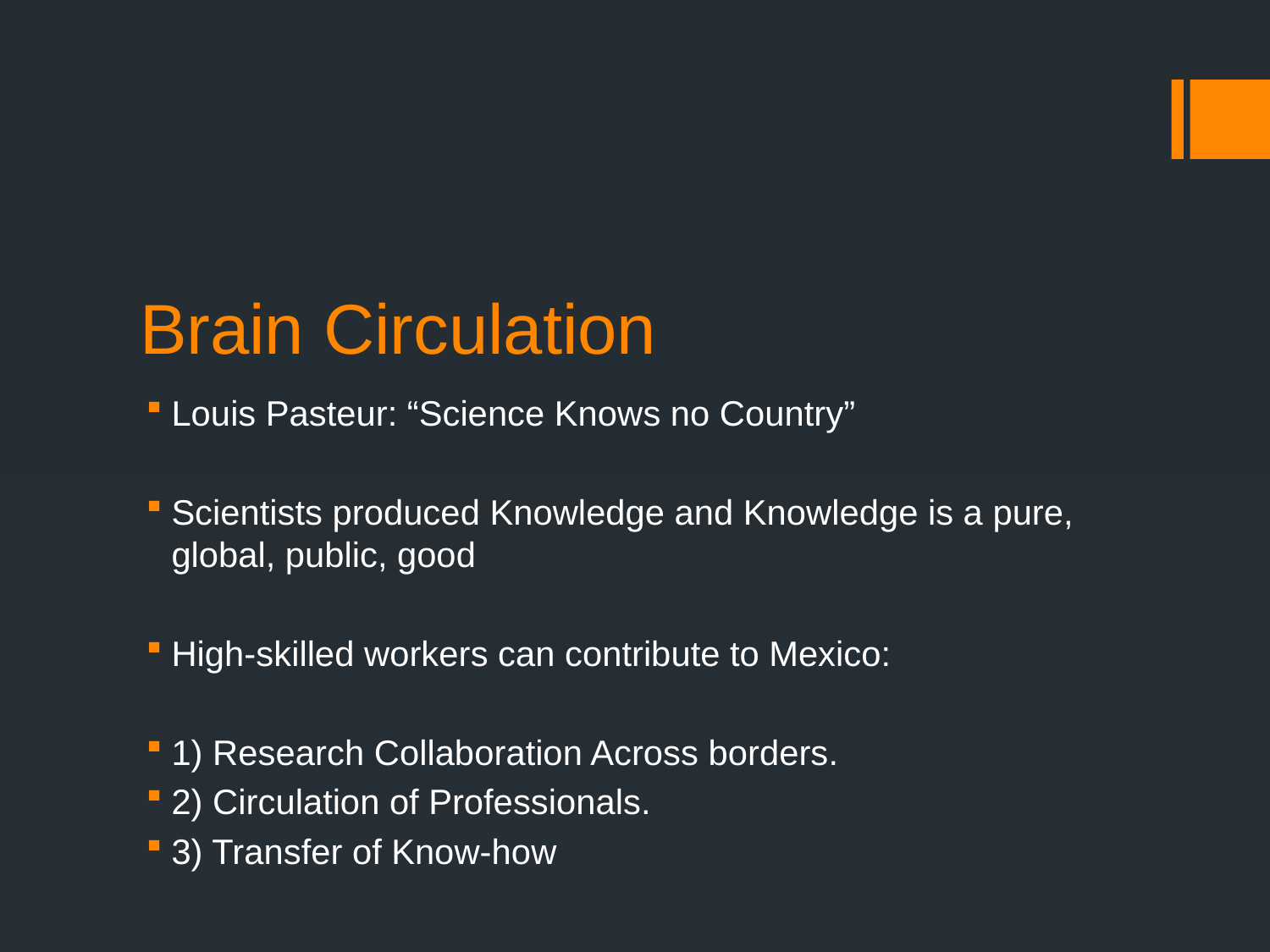

# Brain Circulation
Louis Pasteur: “Science Knows no Country”

Scientists produced Knowledge and Knowledge is a pure, global, public, good

High-skilled workers can contribute to Mexico:

1) Research Collaboration Across borders.
2) Circulation of Professionals.
3) Transfer of Know-how